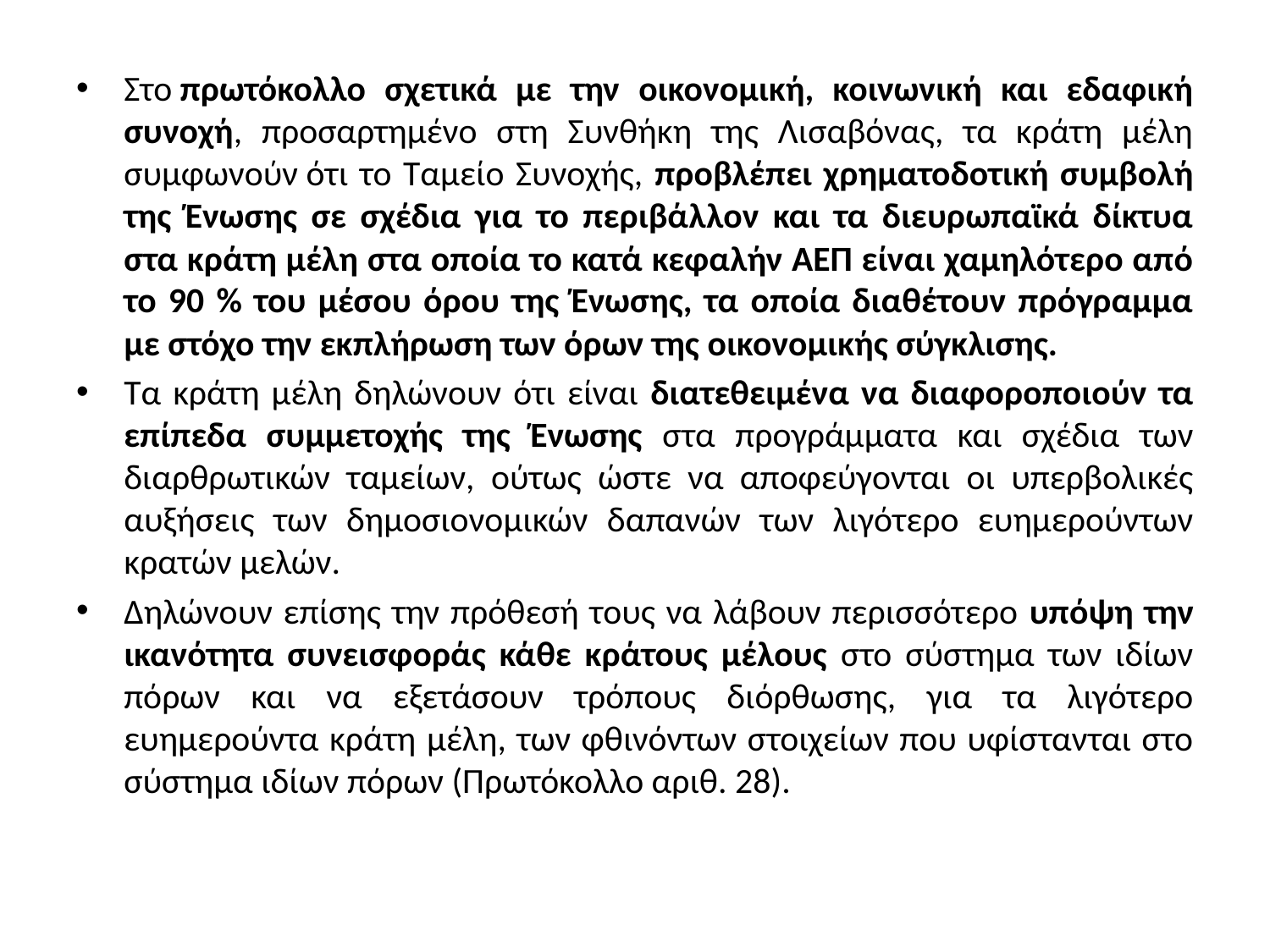

Στο πρωτόκολλο σχετικά με την οικονομική, κοινωνική και εδαφική συνοχή, προσαρτημένο στη Συνθήκη της Λισαβόνας, τα κράτη μέλη συμφωνούν ότι το Ταμείο Συνοχής, προβλέπει χρηματοδοτική συμβολή της Ένωσης σε σχέδια για το περιβάλλον και τα διευρωπαϊκά δίκτυα στα κράτη μέλη στα οποία το κατά κεφαλήν ΑΕΠ είναι χαμηλότερο από το 90 % του μέσου όρου της Ένωσης, τα οποία διαθέτουν πρόγραμμα με στόχο την εκπλήρωση των όρων της οικονομικής σύγκλισης.
Τα κράτη μέλη δηλώνουν ότι είναι διατεθειμένα να διαφοροποιούν τα επίπεδα συμμετοχής της Ένωσης στα προγράμματα και σχέδια των διαρθρωτικών ταμείων, ούτως ώστε να αποφεύγονται οι υπερβολικές αυξήσεις των δημοσιονομικών δαπανών των λιγότερο ευημερούντων κρατών μελών.
Δηλώνουν επίσης την πρόθεσή τους να λάβουν περισσότερο υπόψη την ικανότητα συνεισφοράς κάθε κράτους μέλους στο σύστημα των ιδίων πόρων και να εξετάσουν τρόπους διόρθωσης, για τα λιγότερο ευημερούντα κράτη μέλη, των φθινόντων στοιχείων που υφίστανται στο σύστημα ιδίων πόρων (Πρωτόκολλο αριθ. 28).